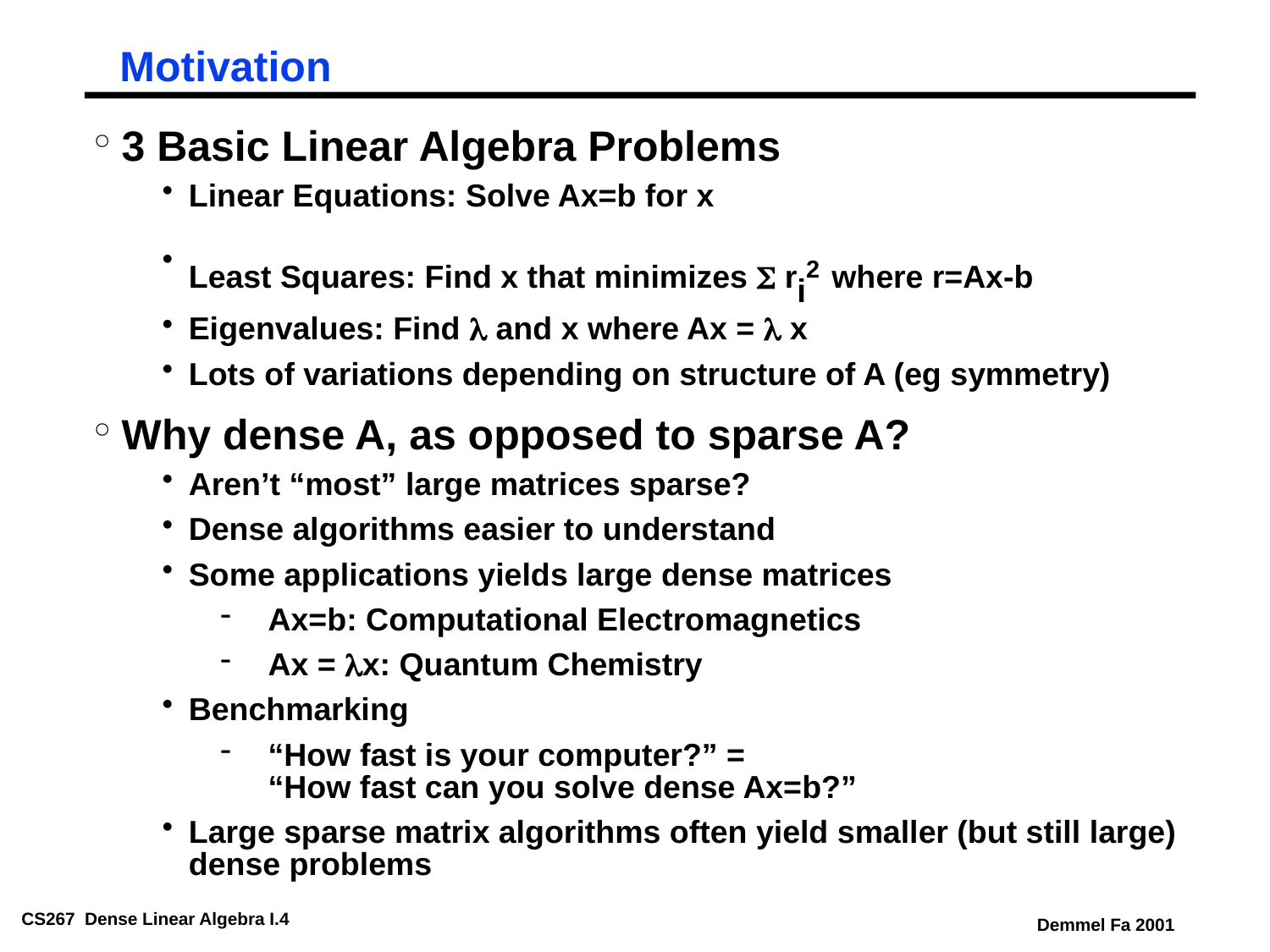

# Motivation
3 Basic Linear Algebra Problems
Linear Equations: Solve Ax=b for x
Least Squares: Find x that minimizes Σ ri2 where r=Ax-b
Eigenvalues: Find λ and x where Ax = λ x
Lots of variations depending on structure of A (eg symmetry)
Why dense A, as opposed to sparse A?
Aren’t “most” large matrices sparse?
Dense algorithms easier to understand
Some applications yields large dense matrices
Ax=b: Computational Electromagnetics
Ax = λx: Quantum Chemistry
Benchmarking
“How fast is your computer?” =                                            “How fast can you solve dense Ax=b?”
Large sparse matrix algorithms often yield smaller (but still large) dense problems